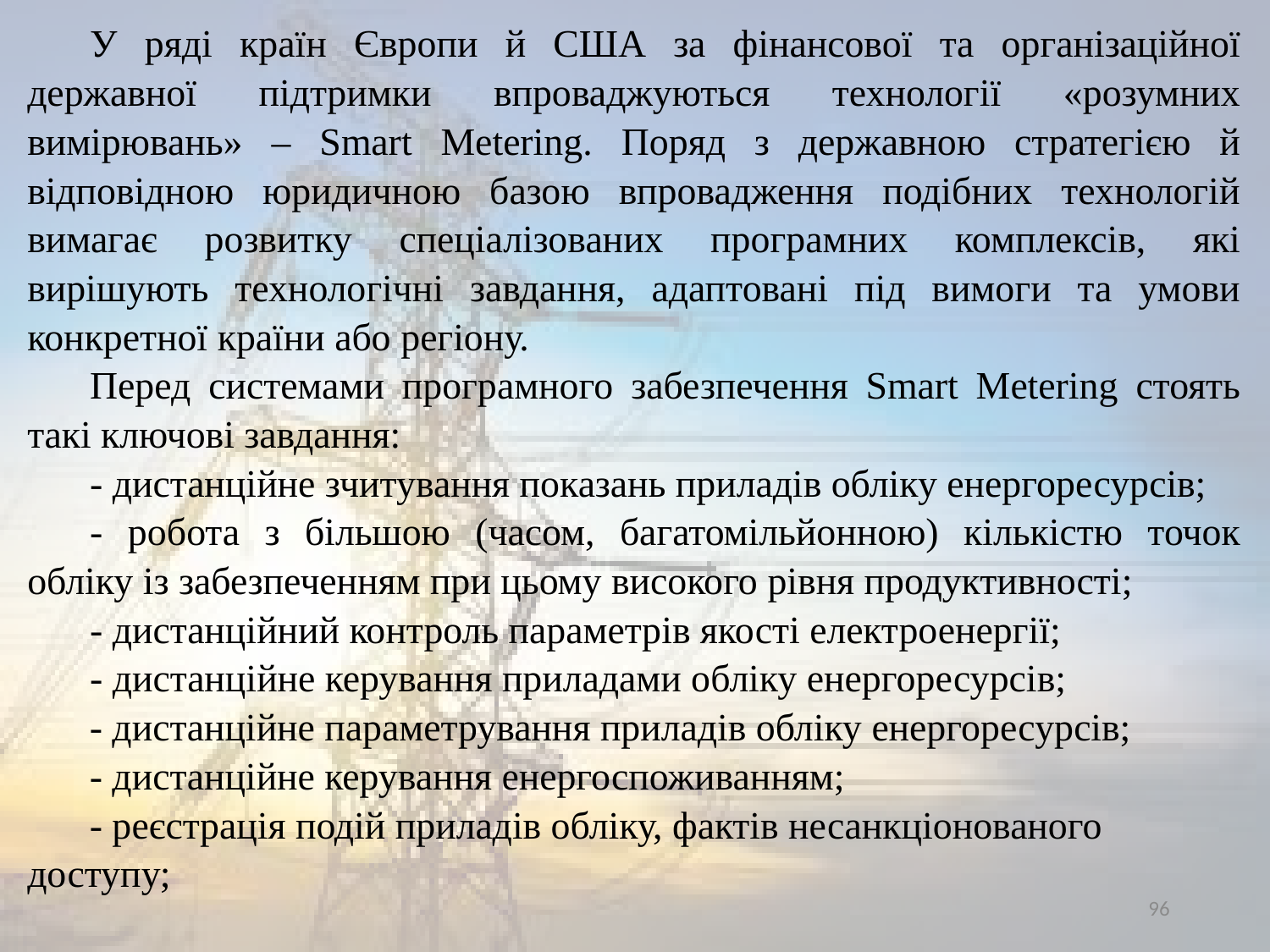

У ряді країн Європи й США за фінансової та організаційної державної підтримки впроваджуються технології «розумних вимірювань» – Smart Metering. Поряд з державною стратегією й відповідною юридичною базою впровадження подібних технологій вимагає розвитку спеціалізованих програмних комплексів, які вирішують технологічні завдання, адаптовані під вимоги та умови конкретної країни або регіону.
Перед системами програмного забезпечення Smart Metering стоять такі ключові завдання:
- дистанційне зчитування показань приладів обліку енергоресурсів;
- робота з більшою (часом, багатомільйонною) кількістю точок обліку із забезпеченням при цьому високого рівня продуктивності;
- дистанційний контроль параметрів якості електроенергії;
- дистанційне керування приладами обліку енергоресурсів;
- дистанційне параметрування приладів обліку енергоресурсів;
- дистанційне керування енергоспоживанням;
- реєстрація подій приладів обліку, фактів несанкціонованого доступу;
96